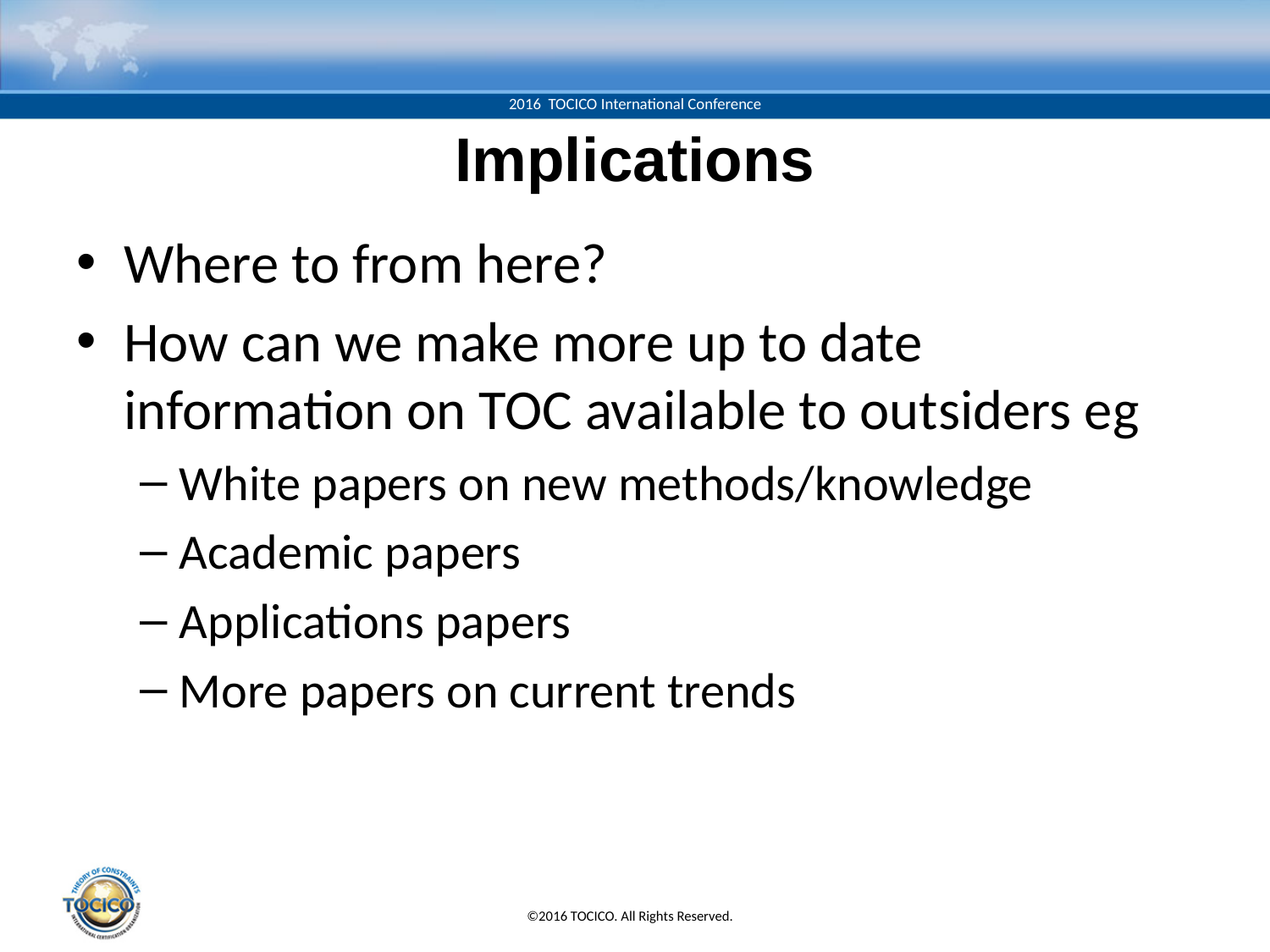

# Implications
Where to from here?
How can we make more up to date information on TOC available to outsiders eg
White papers on new methods/knowledge
Academic papers
Applications papers
More papers on current trends